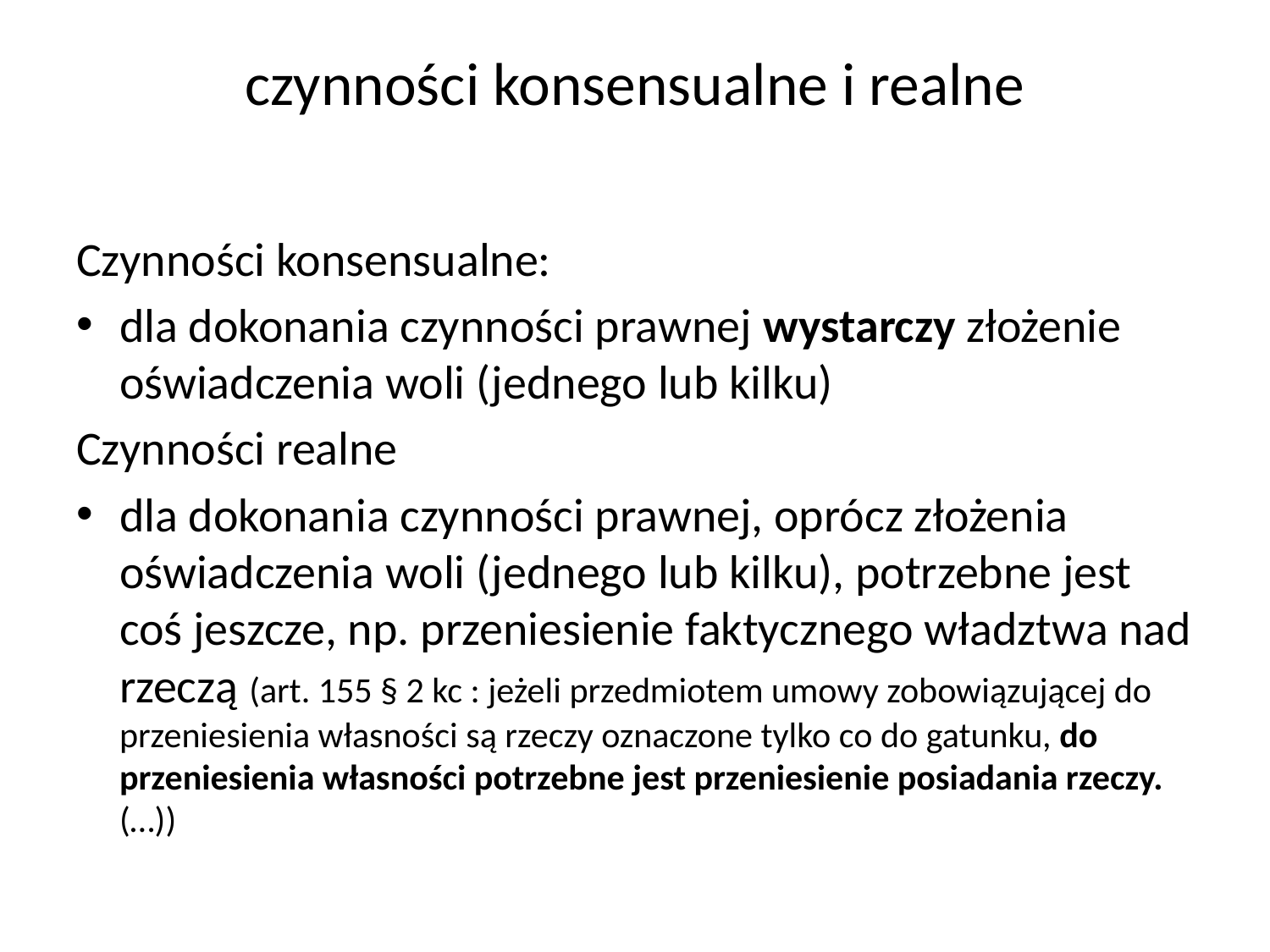

# czynności konsensualne i realne
Czynności konsensualne:
dla dokonania czynności prawnej wystarczy złożenie oświadczenia woli (jednego lub kilku)
Czynności realne
dla dokonania czynności prawnej, oprócz złożenia oświadczenia woli (jednego lub kilku), potrzebne jest coś jeszcze, np. przeniesienie faktycznego władztwa nad rzeczą (art. 155 § 2 kc : jeżeli przedmiotem umowy zobowiązującej do przeniesienia własności są rzeczy oznaczone tylko co do gatunku, do przeniesienia własności potrzebne jest przeniesienie posiadania rzeczy. (…))